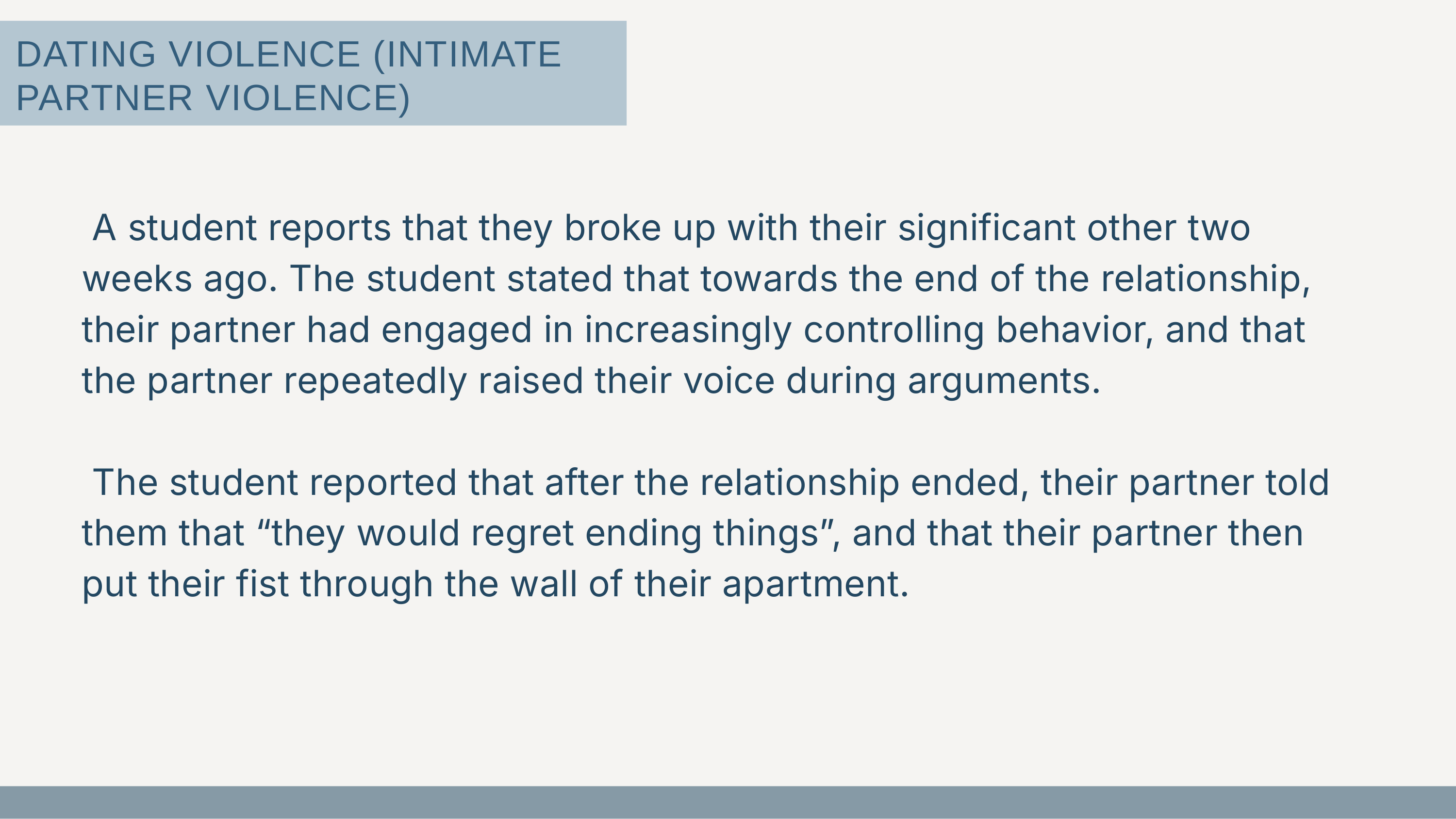

DATING VIOLENCE (INTIMATE PARTNER VIOLENCE)
 A student reports that they broke up with their significant other two weeks ago. The student stated that towards the end of the relationship, their partner had engaged in increasingly controlling behavior, and that the partner repeatedly raised their voice during arguments.

 The student reported that after the relationship ended, their partner told them that “they would regret ending things”, and that their partner then put their fist through the wall of their apartment.